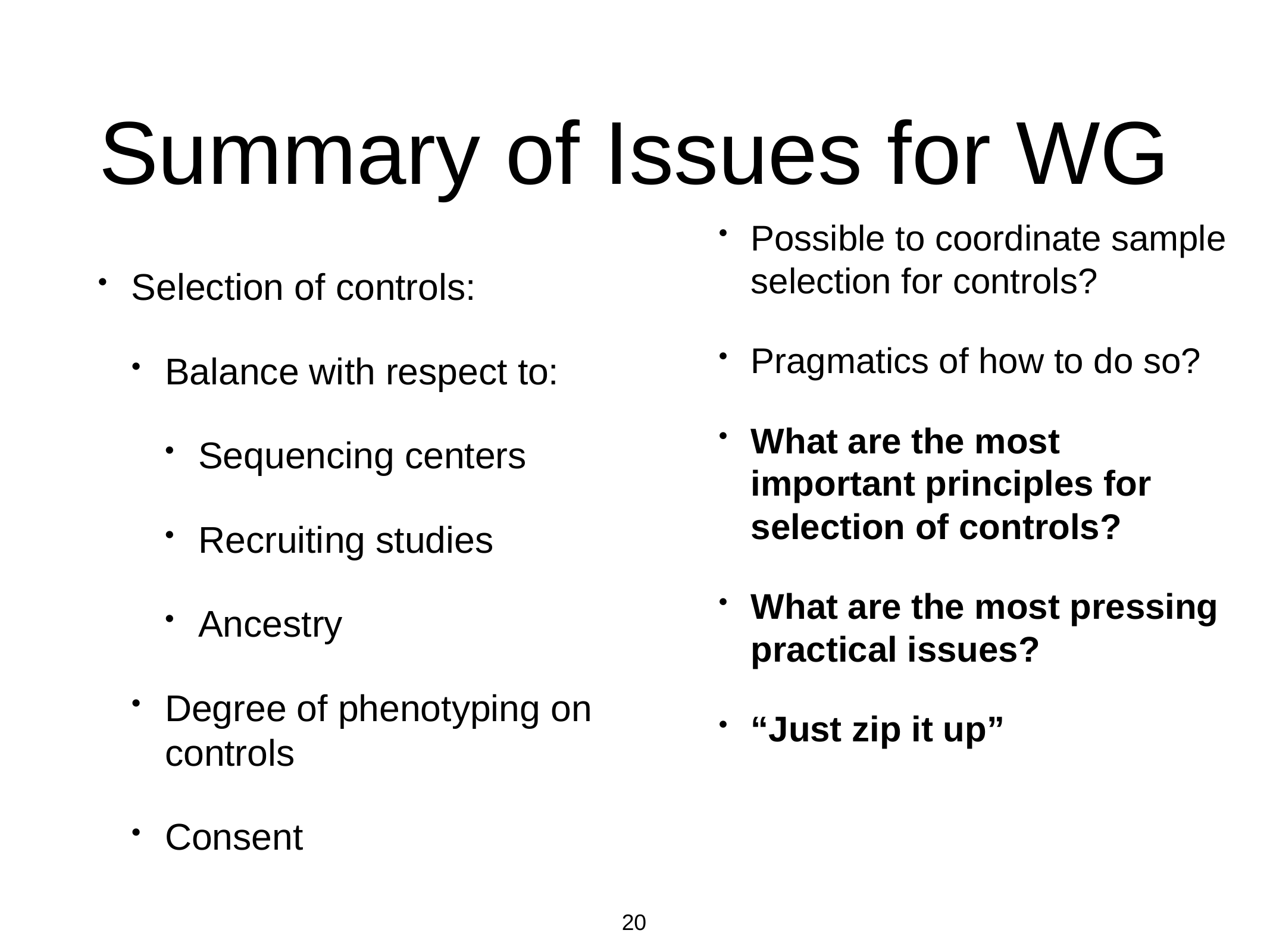

# Summary of Issues for WG
Possible to coordinate sample selection for controls?
Pragmatics of how to do so?
What are the most important principles for selection of controls?
What are the most pressing practical issues?
“Just zip it up”
Selection of controls:
Balance with respect to:
Sequencing centers
Recruiting studies
Ancestry
Degree of phenotyping on controls
Consent
20